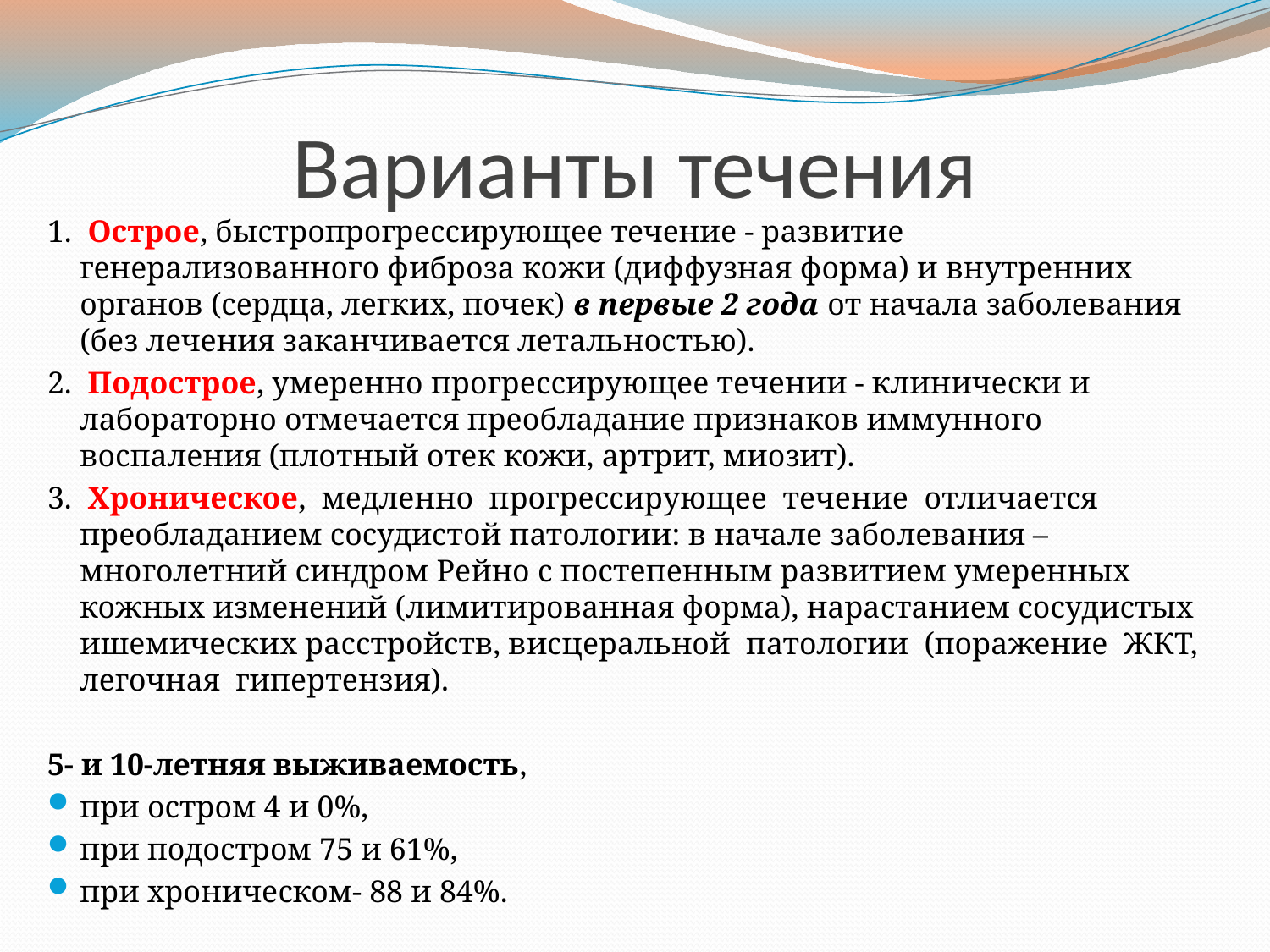

# Варианты течения
1.  Острое, быстропрогрессирующее течение - развитие генерализованного фиброза кожи (диффузная форма) и внутренних органов (сердца, легких, почек) в первые 2 года от начала заболевания (без лечения заканчивается летальностью).
2.  Подострое, умеренно прогрессирующее течении - клинически и лабораторно отмечается преобладание признаков иммунного воспаления (плотный отек кожи, артрит, миозит).
3.  Хроническое,  медленно  прогрессирующее  течение  отличается преобладанием сосудистой патологии: в начале заболевания – многолетний синдром Рейно с постепенным развитием умеренных кожных изменений (лимитированная форма), нарастанием сосудистых ишемических расстройств, висцеральной  патологии  (поражение  ЖКТ,  легочная  гипертензия).

5- и 10-летняя выживаемость,
при остром 4 и 0%,
при подостром 75 и 61%,
при хроническом- 88 и 84%.